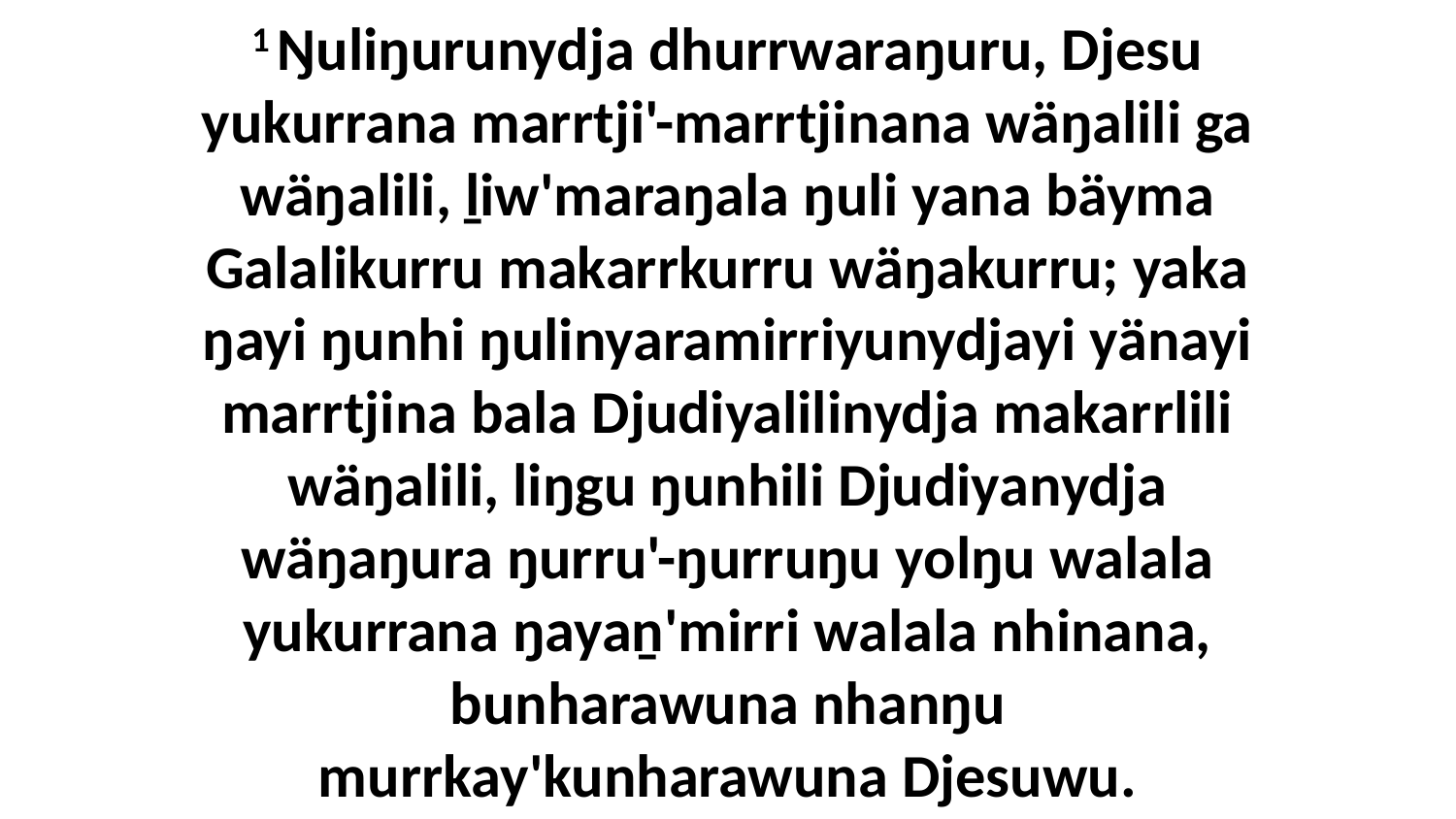

1 Ŋuliŋurunydja dhurrwaraŋuru, Djesu yukurrana marrtji'-marrtjinana wäŋalili ga wäŋalili, ḻiw'maraŋala ŋuli yana bäyma Galalikurru makarrkurru wäŋakurru; yaka ŋayi ŋunhi ŋulinyaramirriyunydjayi yänayi marrtjina bala Djudiyalilinydja makarrlili wäŋalili, liŋgu ŋunhili Djudiyanydja wäŋaŋura ŋurru'-ŋurruŋu yolŋu walala yukurrana ŋayaṉ'mirri walala nhinana, bunharawuna nhanŋu murrkay'kunharawuna Djesuwu.